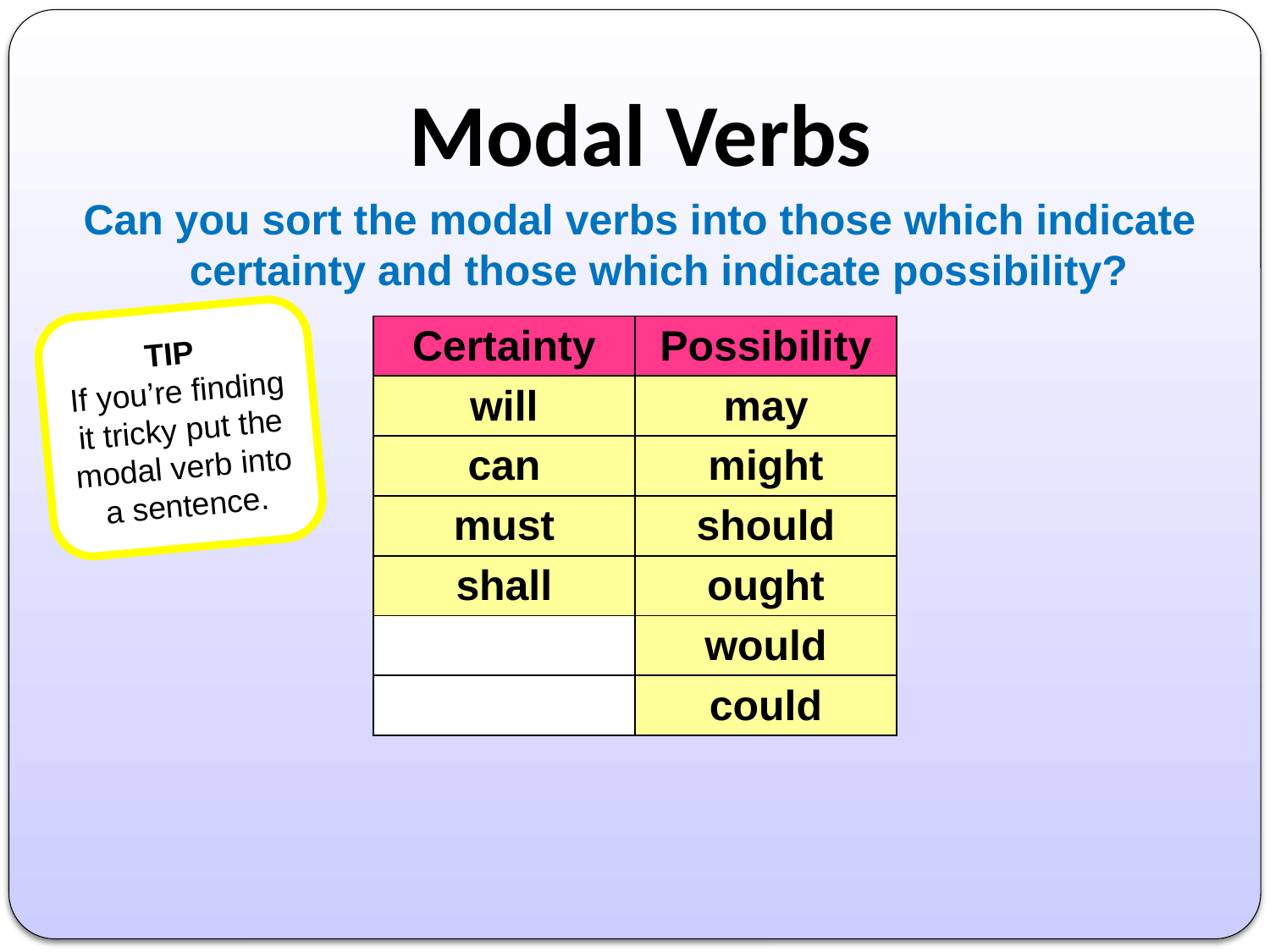

# Modal Verbs
Can you sort the modal verbs into those which indicate certainty and those which indicate possibility?

TIP
If you’re finding it tricky put the modal verb into a sentence.
| Certainty | Possibility |
| --- | --- |
| will | may |
| can | might |
| must | should |
| shall | ought |
|  | would |
|  | could |